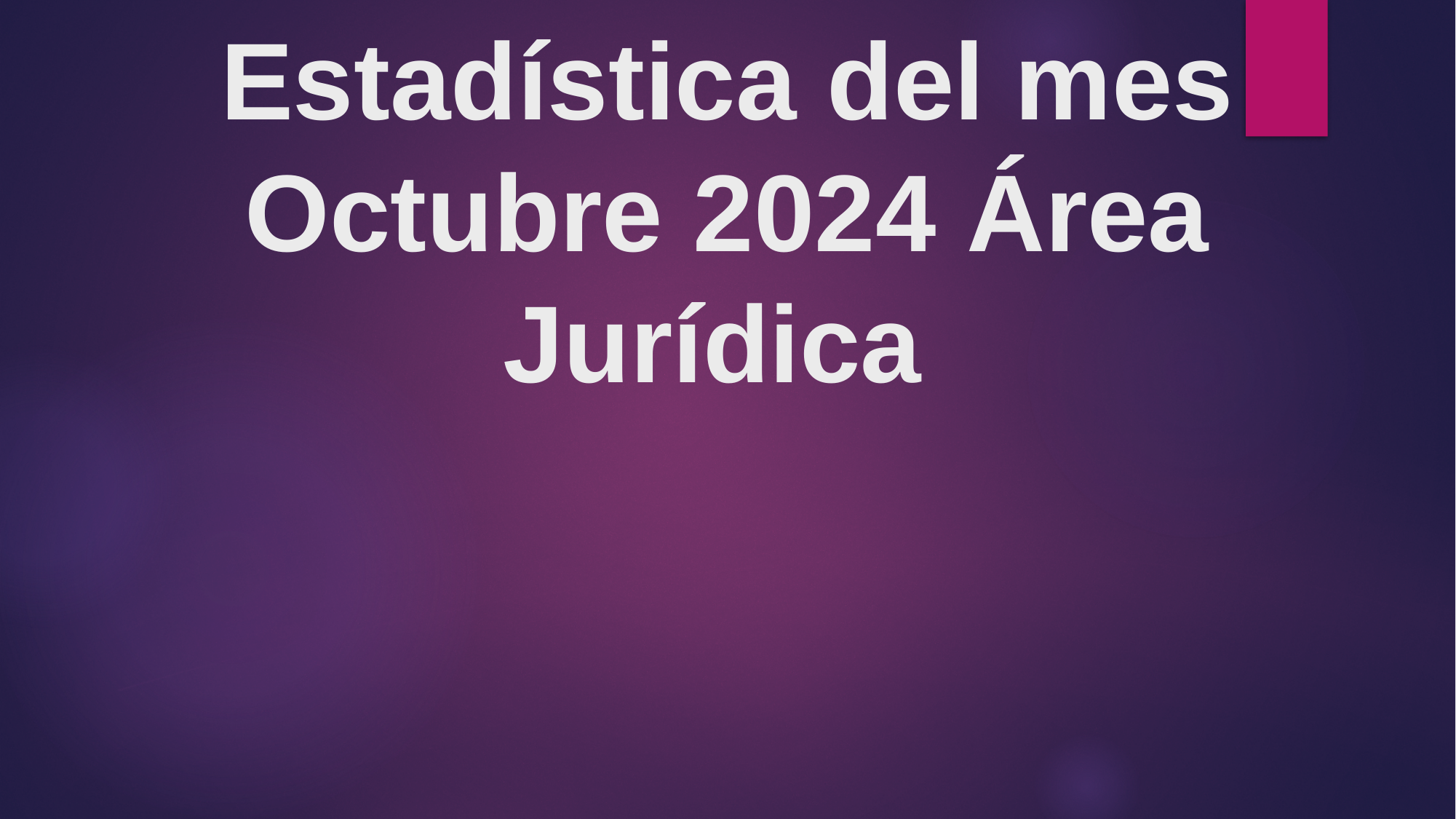

# Estadística del mes Octubre 2024 Área Jurídica